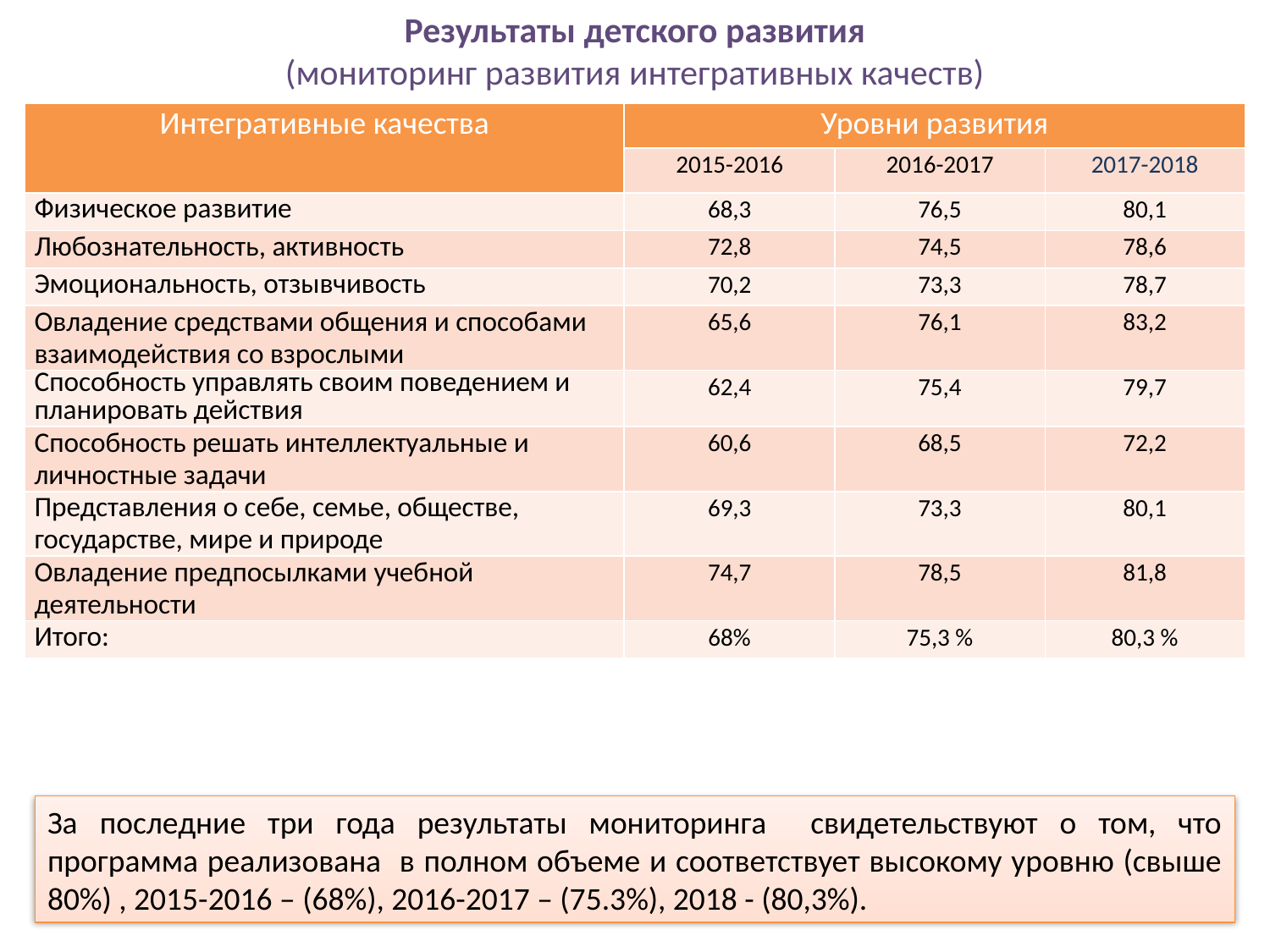

# Результаты детского развития (мониторинг развития интегративных качеств)
| Интегративные качества | Уровни развития |  |  |
| --- | --- | --- | --- |
|  | 2015-2016 | 2016-2017 | 2017-2018 |
| Физическое развитие | 68,3 | 76,5 | 80,1 |
| Любознательность, активность | 72,8 | 74,5 | 78,6 |
| Эмоциональность, отзывчивость | 70,2 | 73,3 | 78,7 |
| Овладение средствами общения и способами взаимодействия со взрослыми | 65,6 | 76,1 | 83,2 |
| Способность управлять своим поведением и планировать действия | 62,4 | 75,4 | 79,7 |
| Способность решать интеллектуальные и личностные задачи | 60,6 | 68,5 | 72,2 |
| Представления о себе, семье, обществе, государстве, мире и природе | 69,3 | 73,3 | 80,1 |
| Овладение предпосылками учебной деятельности | 74,7 | 78,5 | 81,8 |
| Итого: | 68% | 75,3 % | 80,3 % |
За последние три года результаты мониторинга  свидетельствуют о том, что программа реализована  в полном объеме и соответствует высокому уровню (свыше 80%) , 2015-2016 – (68%), 2016-2017 – (75.3%), 2018 - (80,3%).